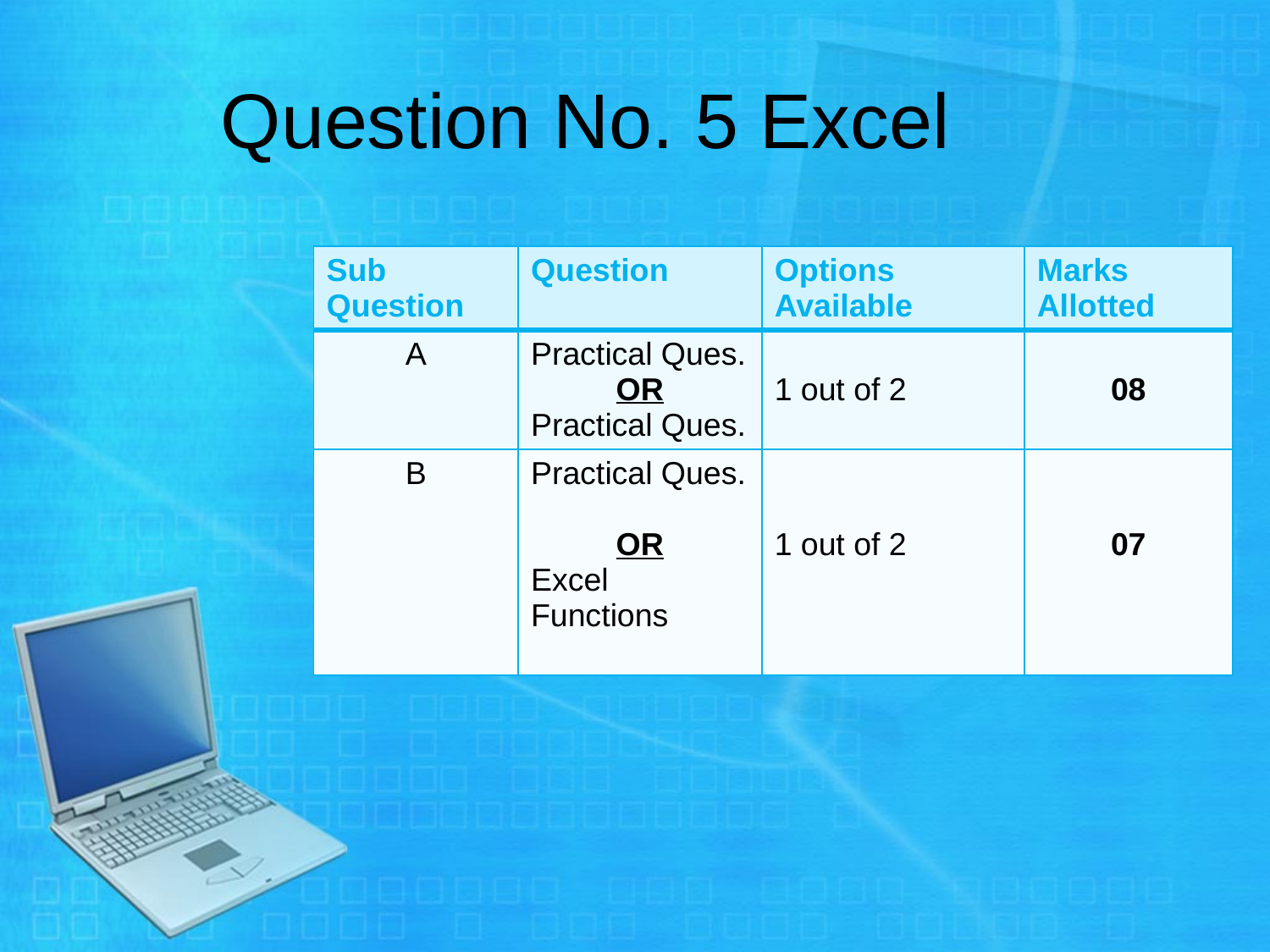

# Question No. 5 Excel
| Sub Question | Question | Options Available | Marks Allotted |
| --- | --- | --- | --- |
| A | Practical Ques. OR Practical Ques. | 1 out of 2 | 08 |
| B | Practical Ques. OR Excel Functions | 1 out of 2 | 07 |